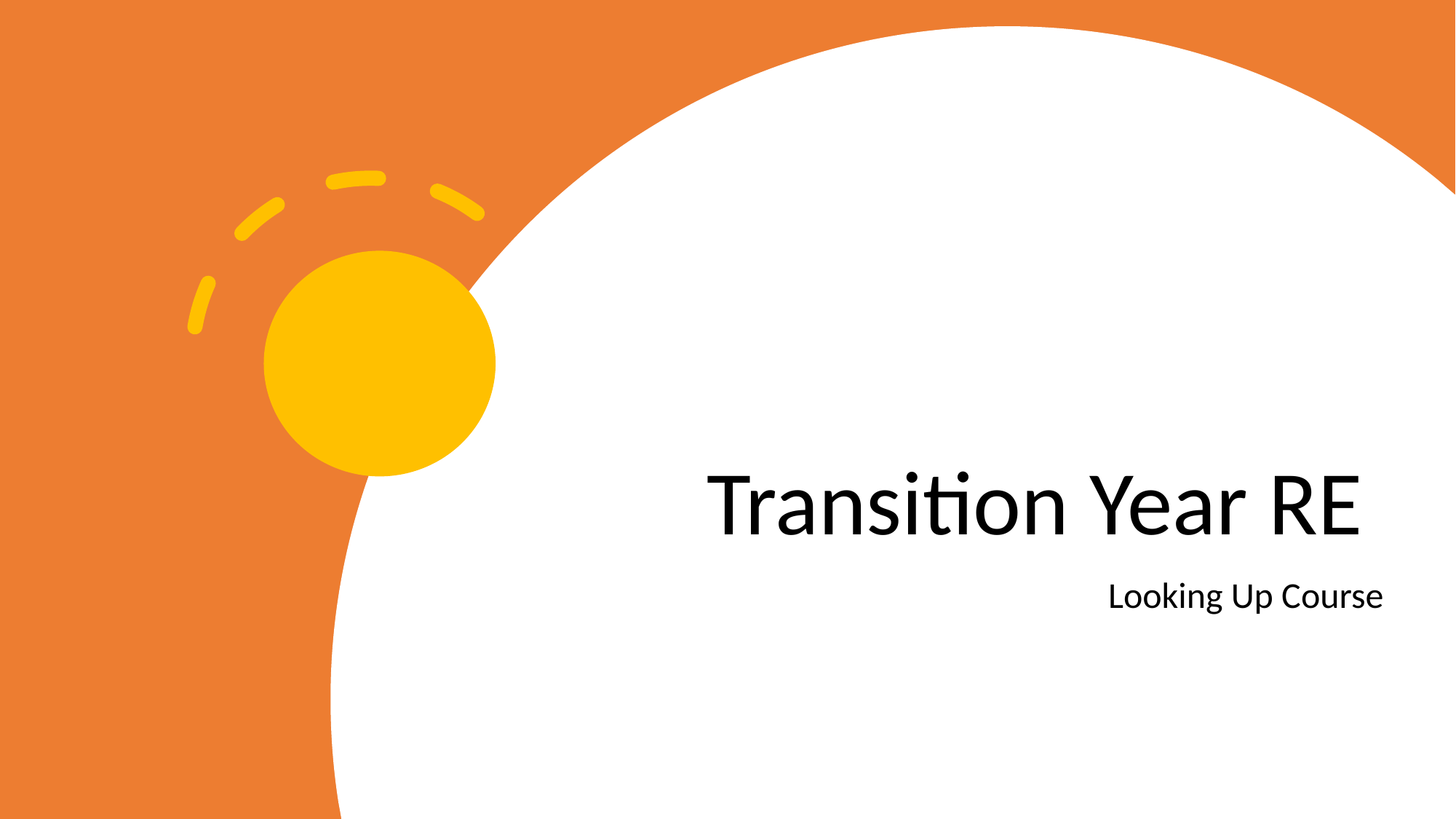

# Transition Year RE

Looking Up Course